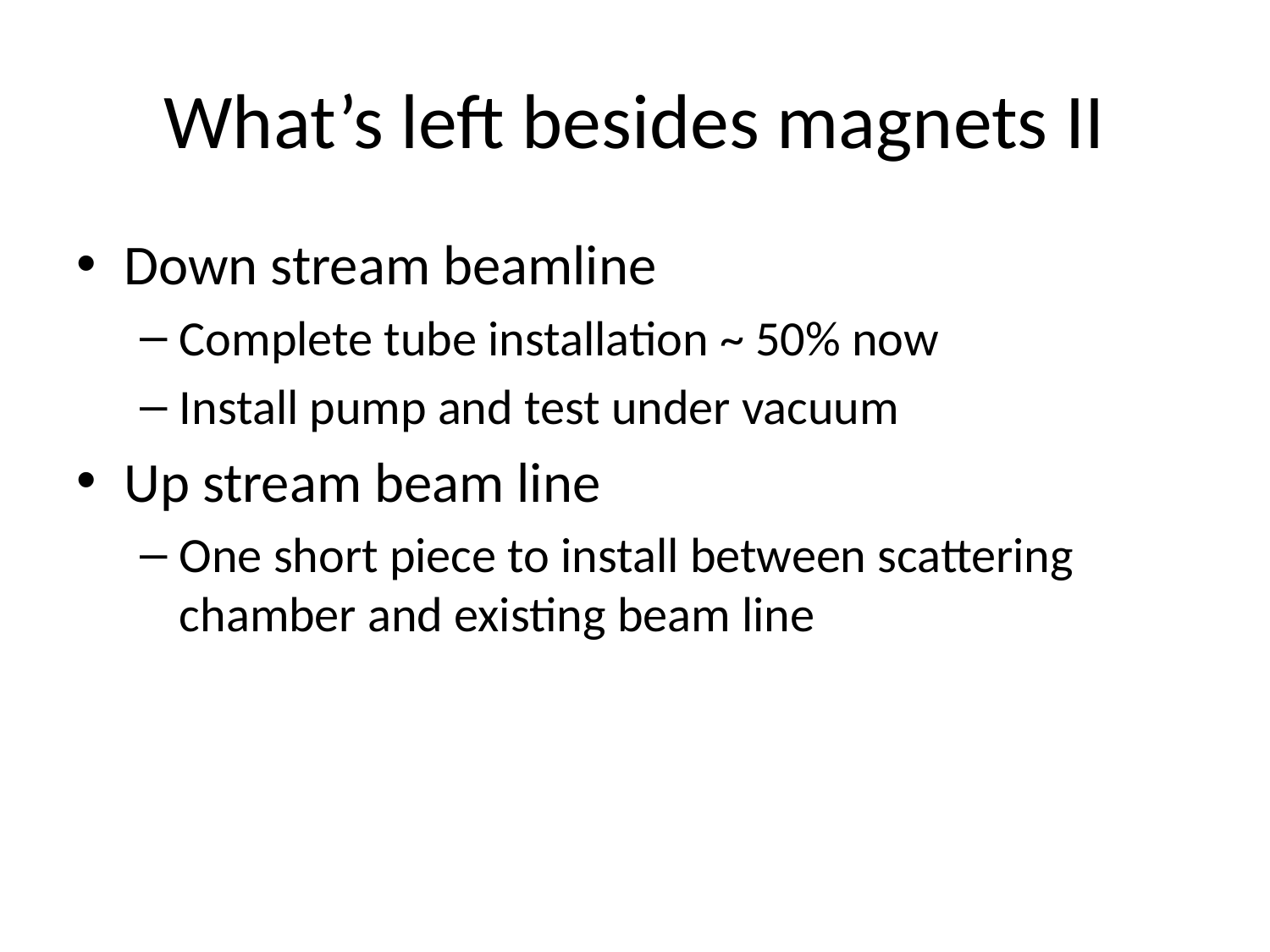

# What’s left besides magnets II
Down stream beamline
Complete tube installation ~ 50% now
Install pump and test under vacuum
Up stream beam line
One short piece to install between scattering chamber and existing beam line